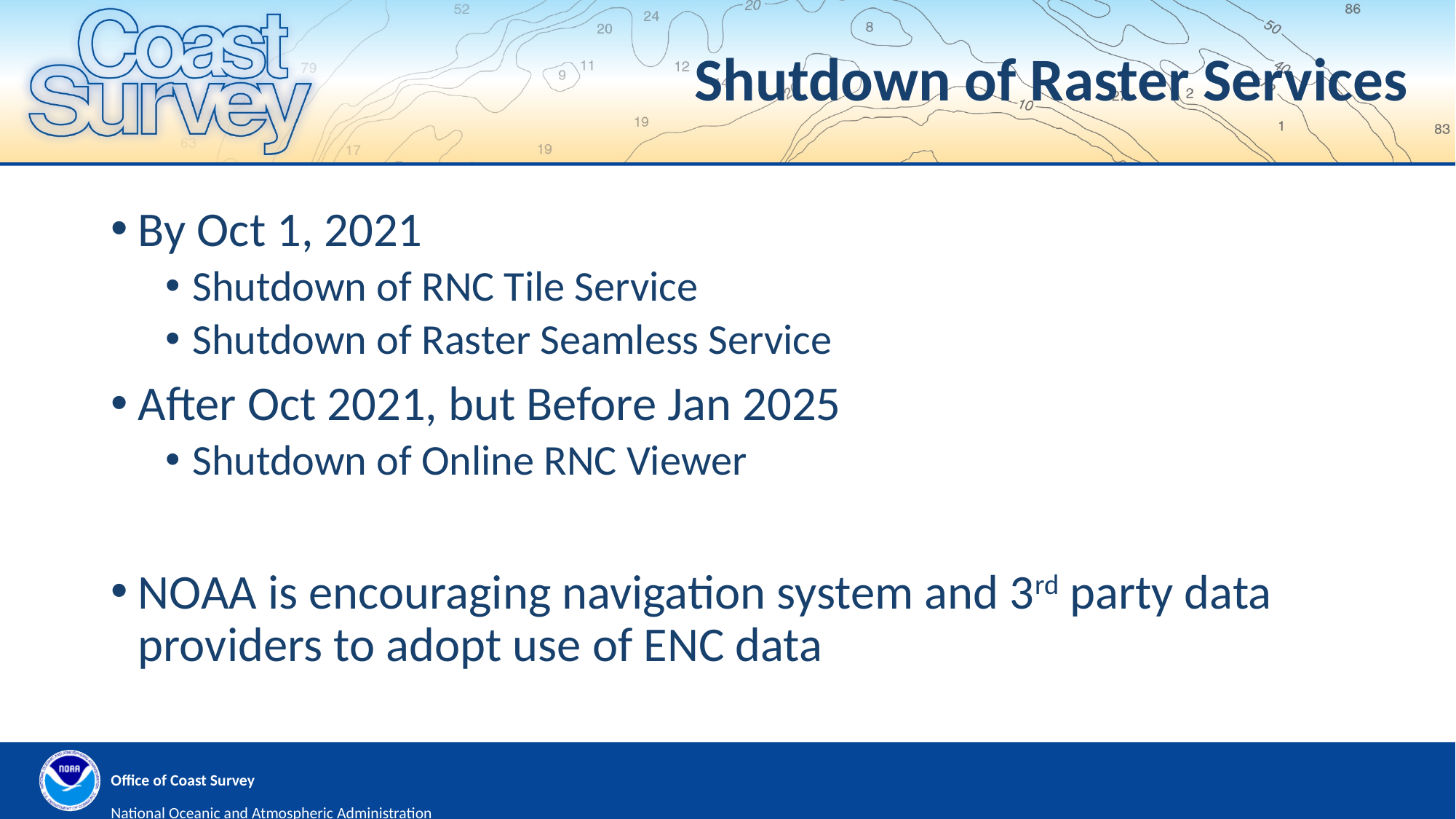

# Shutdown of Raster Services
By Oct 1, 2021
Shutdown of RNC Tile Service
Shutdown of Raster Seamless Service
After Oct 2021, but Before Jan 2025
Shutdown of Online RNC Viewer

NOAA is encouraging navigation system and 3rd party data providers to adopt use of ENC data